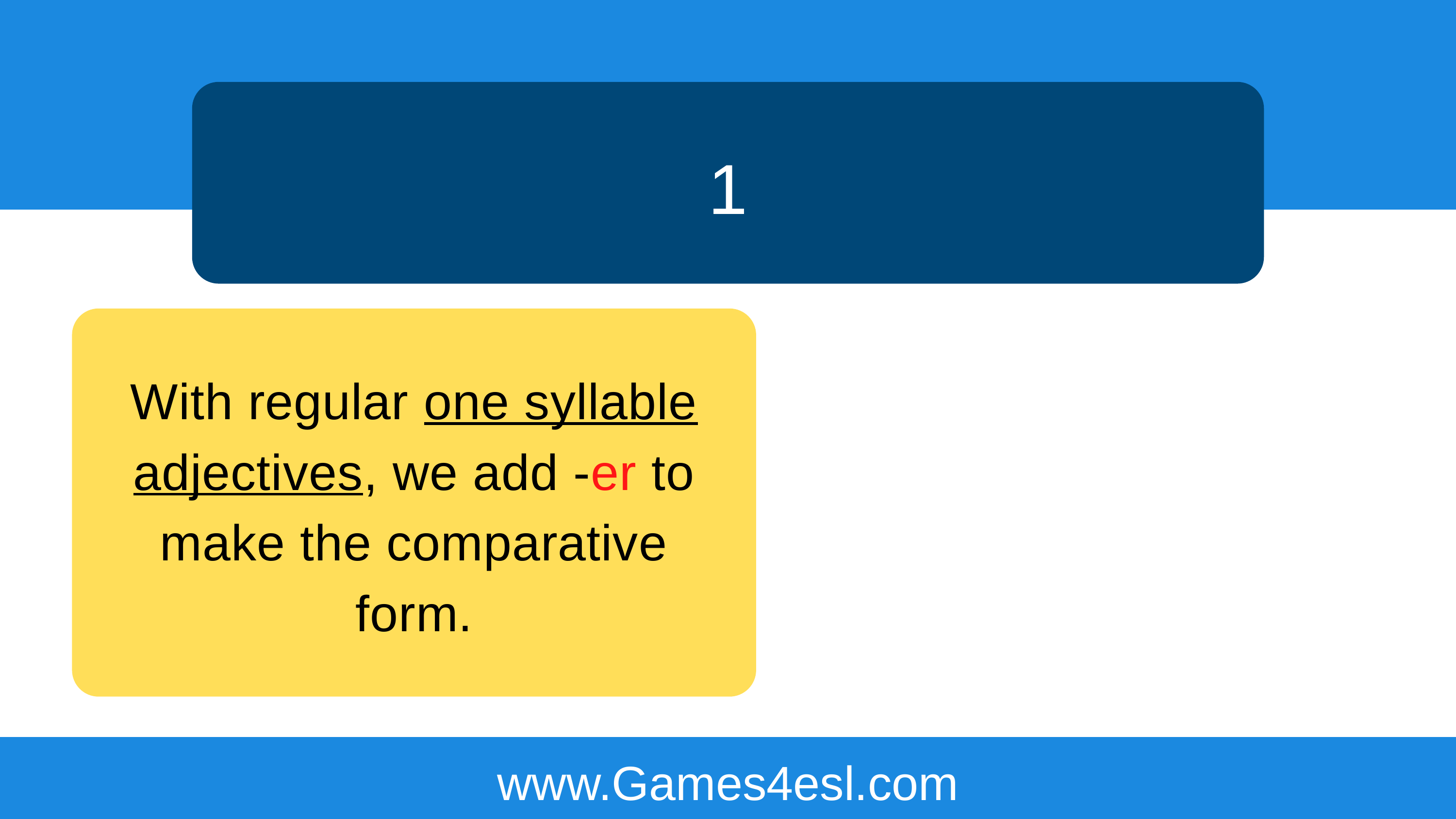

1

With regular one syllable adjectives, we add -er to make the comparative form.

www.Games4esl.com